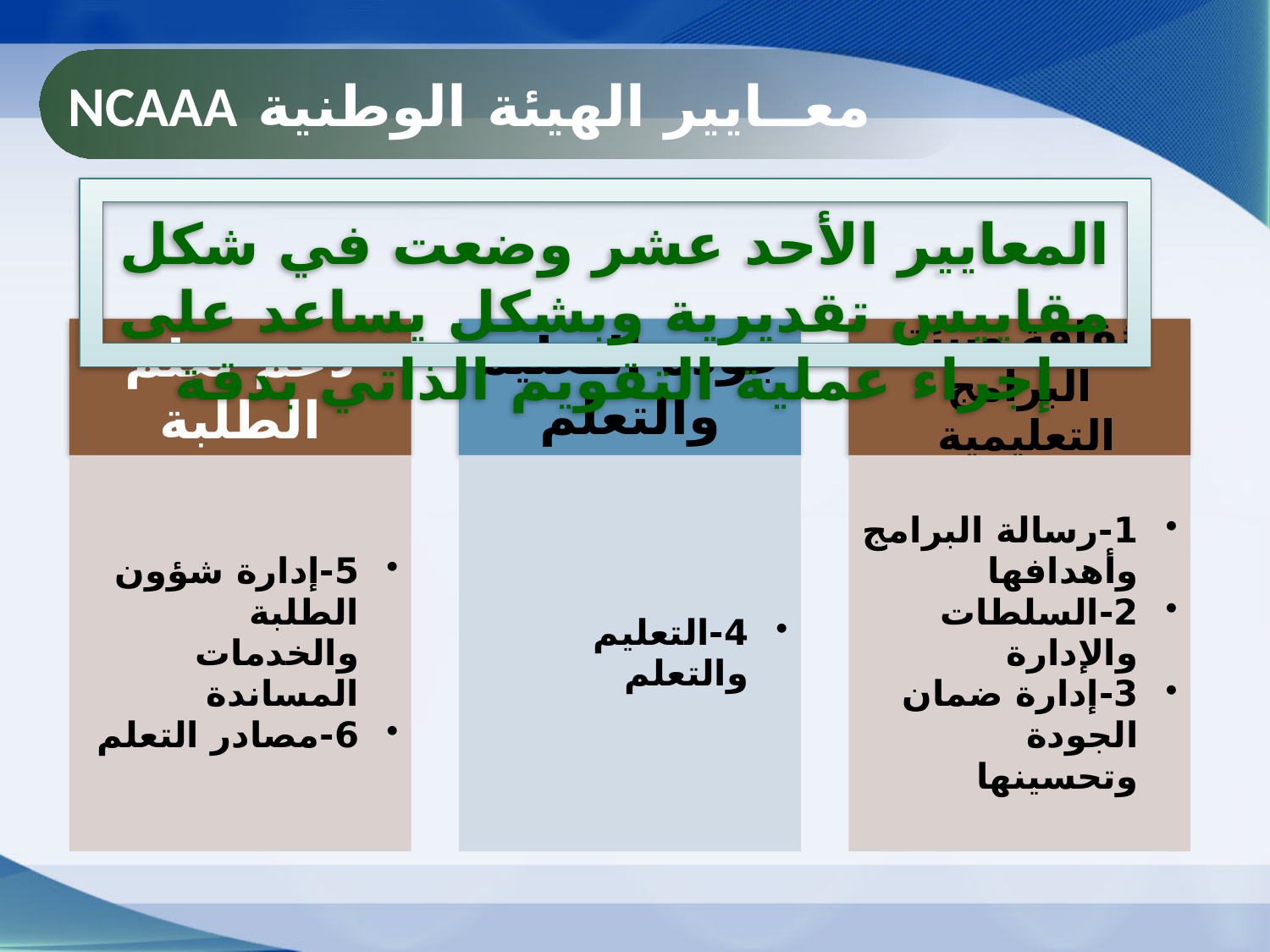

معــايير الهيئة الوطنية NCAAA
المعايير الأحد عشر وضعت في شكل مقاييس تقديرية وبشكل يساعد على إجراء عملية التقويم الذاتي بدقة
5-إدارة شؤون الطلبة والخدمات المساندة
6-مصادر التعلم
4-التعليم والتعلم
1-رسالة البرامج وأهدافها
3-إدارة ضمان الجودة وتحسينها